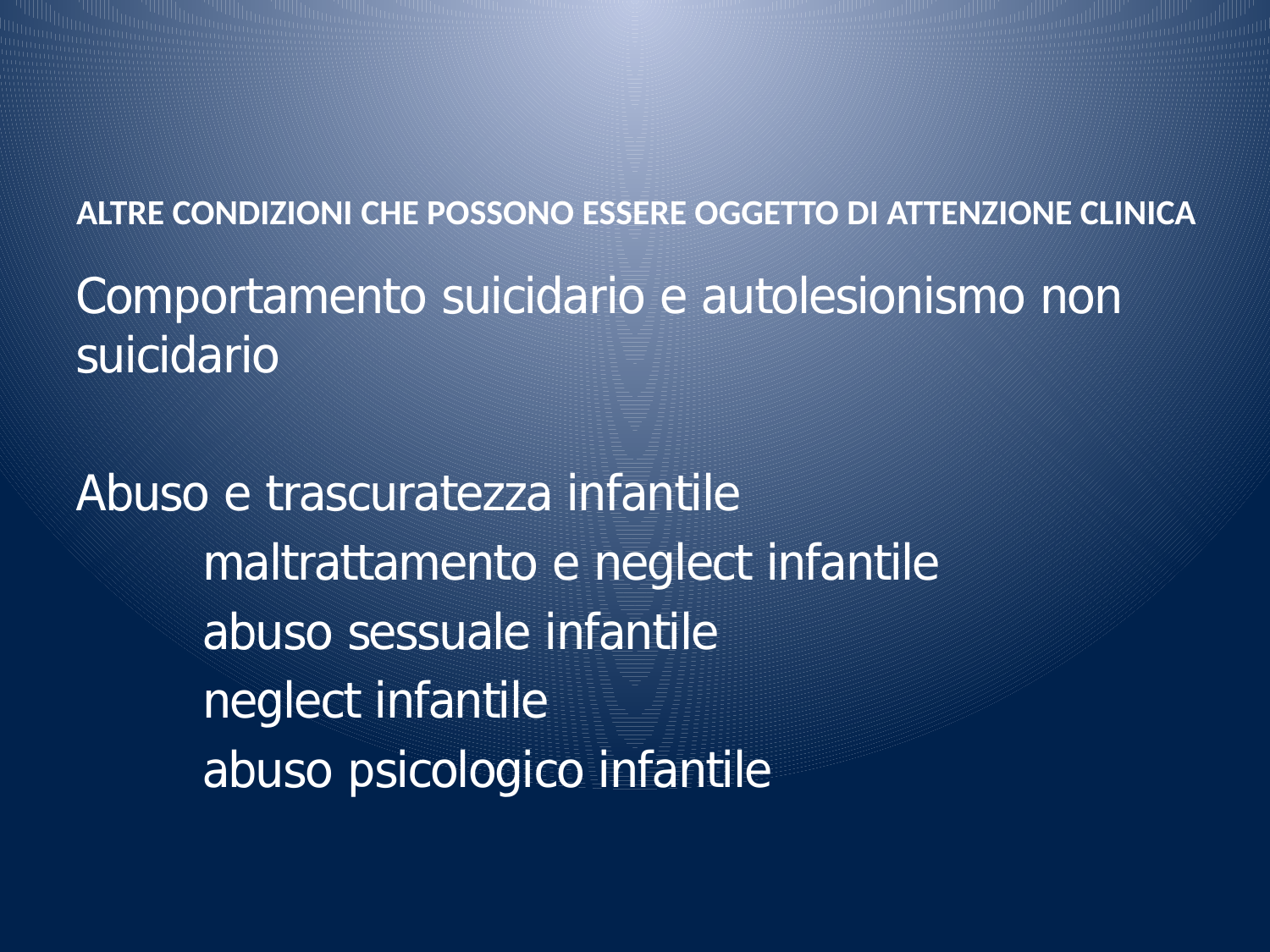

# ALTRE CONDIZIONI CHE POSSONO ESSERE OGGETTO DI ATTENZIONE CLINICA
Comportamento suicidario e autolesionismo non suicidario

Abuso e trascuratezza infantile
	maltrattamento e neglect infantile
	abuso sessuale infantile
	neglect infantile
	abuso psicologico infantile